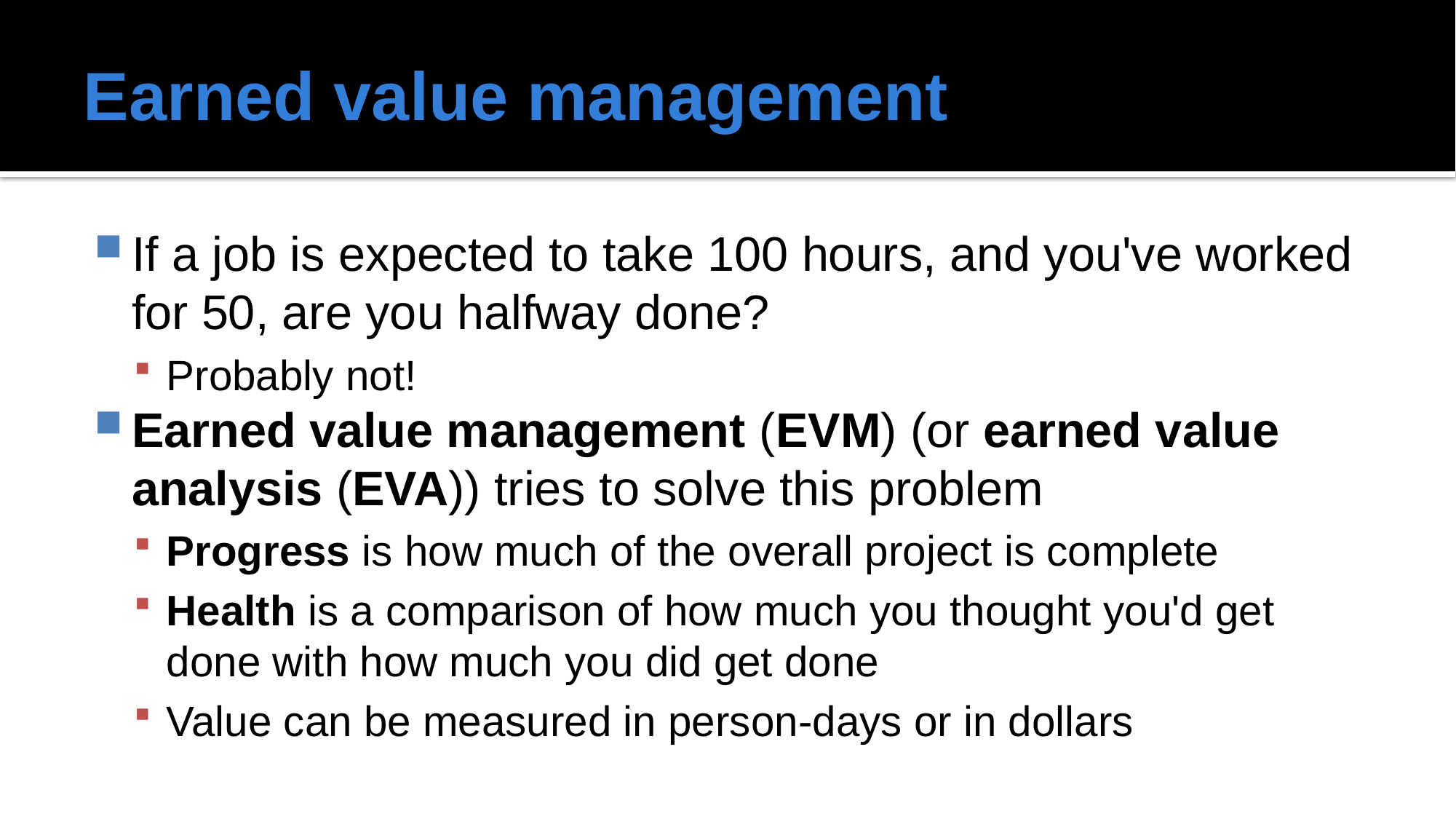

# Earned value management
If a job is expected to take 100 hours, and you've worked for 50, are you halfway done?
Probably not!
Earned value management (EVM) (or earned value analysis (EVA)) tries to solve this problem
Progress is how much of the overall project is complete
Health is a comparison of how much you thought you'd get done with how much you did get done
Value can be measured in person-days or in dollars